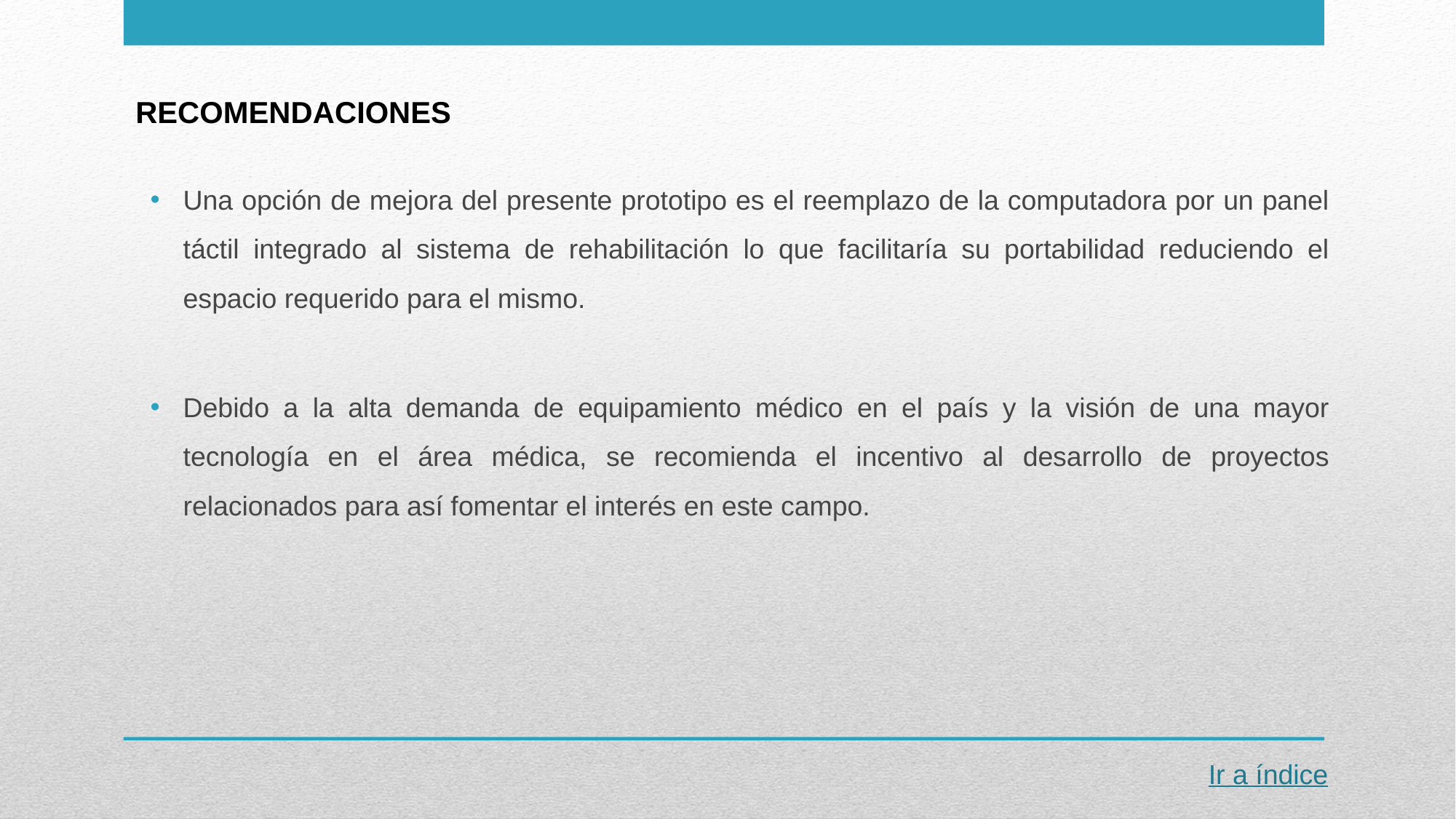

# RECOMENDACIONES
Una opción de mejora del presente prototipo es el reemplazo de la computadora por un panel táctil integrado al sistema de rehabilitación lo que facilitaría su portabilidad reduciendo el espacio requerido para el mismo.

Debido a la alta demanda de equipamiento médico en el país y la visión de una mayor tecnología en el área médica, se recomienda el incentivo al desarrollo de proyectos relacionados para así fomentar el interés en este campo.
Ir a índice